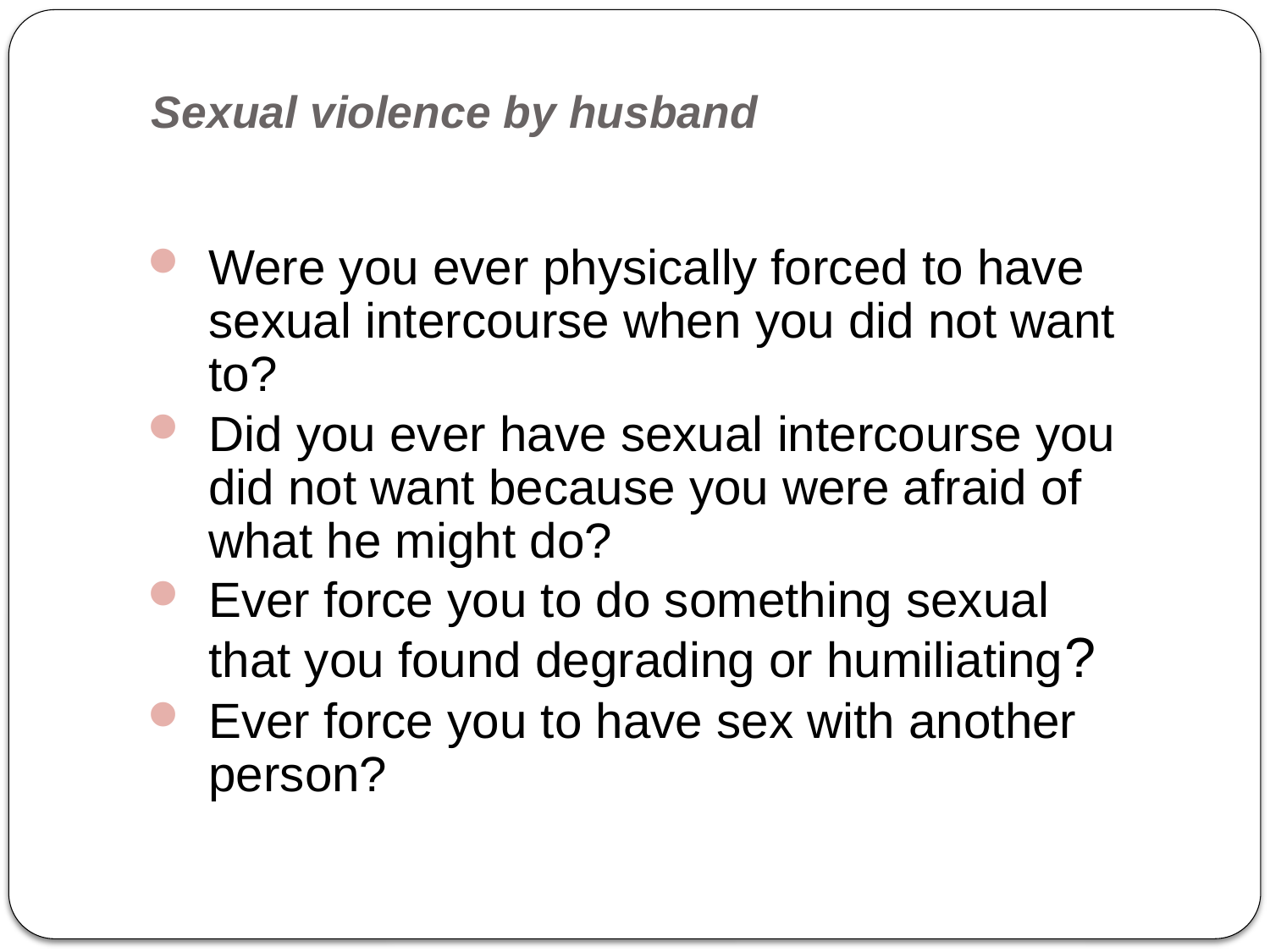

# Sexual violence by husband
Were you ever physically forced to have sexual intercourse when you did not want to?
Did you ever have sexual intercourse you did not want because you were afraid of what he might do?
Ever force you to do something sexual that you found degrading or humiliating?
Ever force you to have sex with another person?